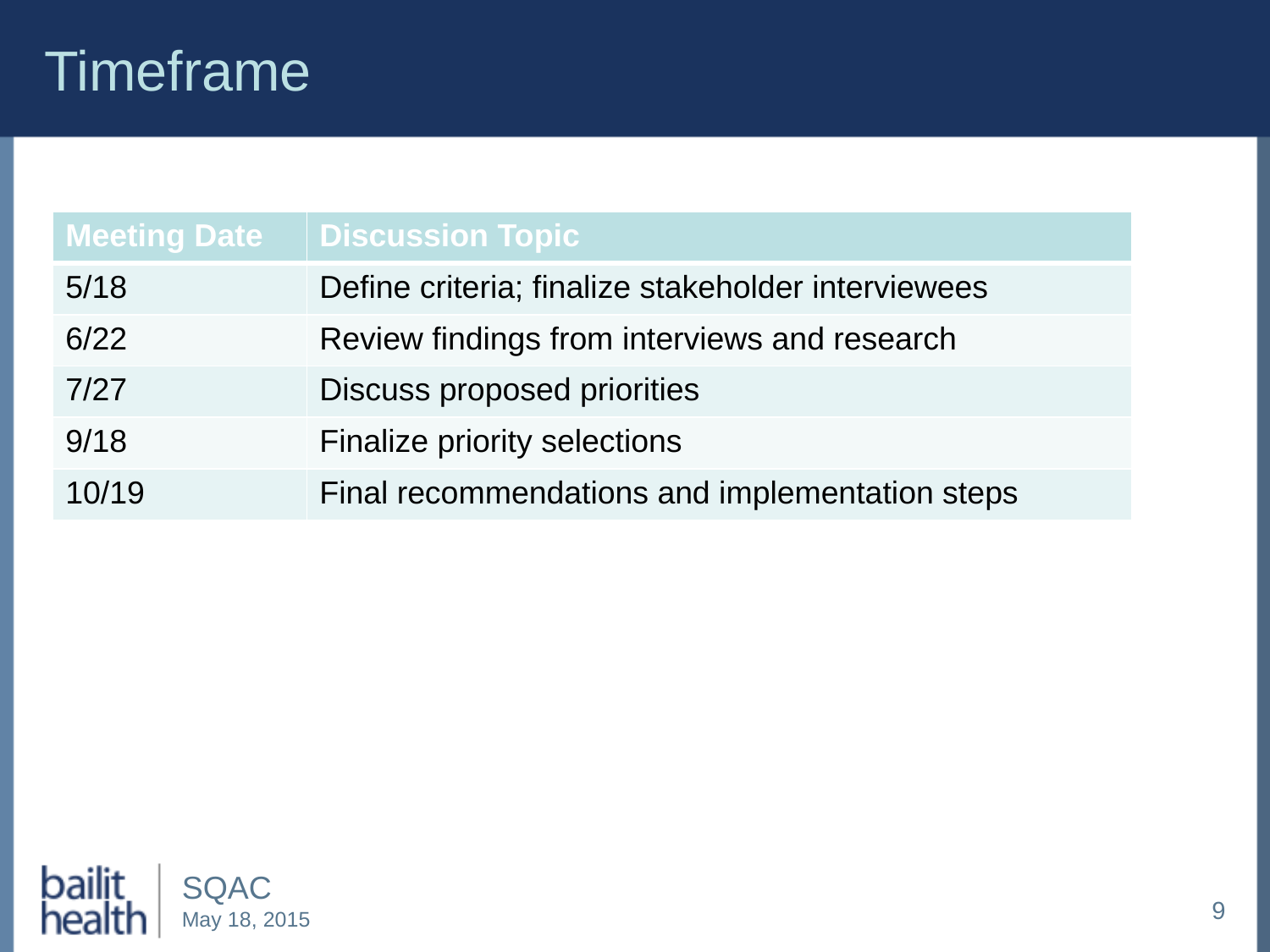

# Timeframe
| Meeting Date | Discussion Topic |
| --- | --- |
| 5/18 | Define criteria; finalize stakeholder interviewees |
| 6/22 | Review findings from interviews and research |
| 7/27 | Discuss proposed priorities |
| 9/18 | Finalize priority selections |
| 10/19 | Final recommendations and implementation steps |
9